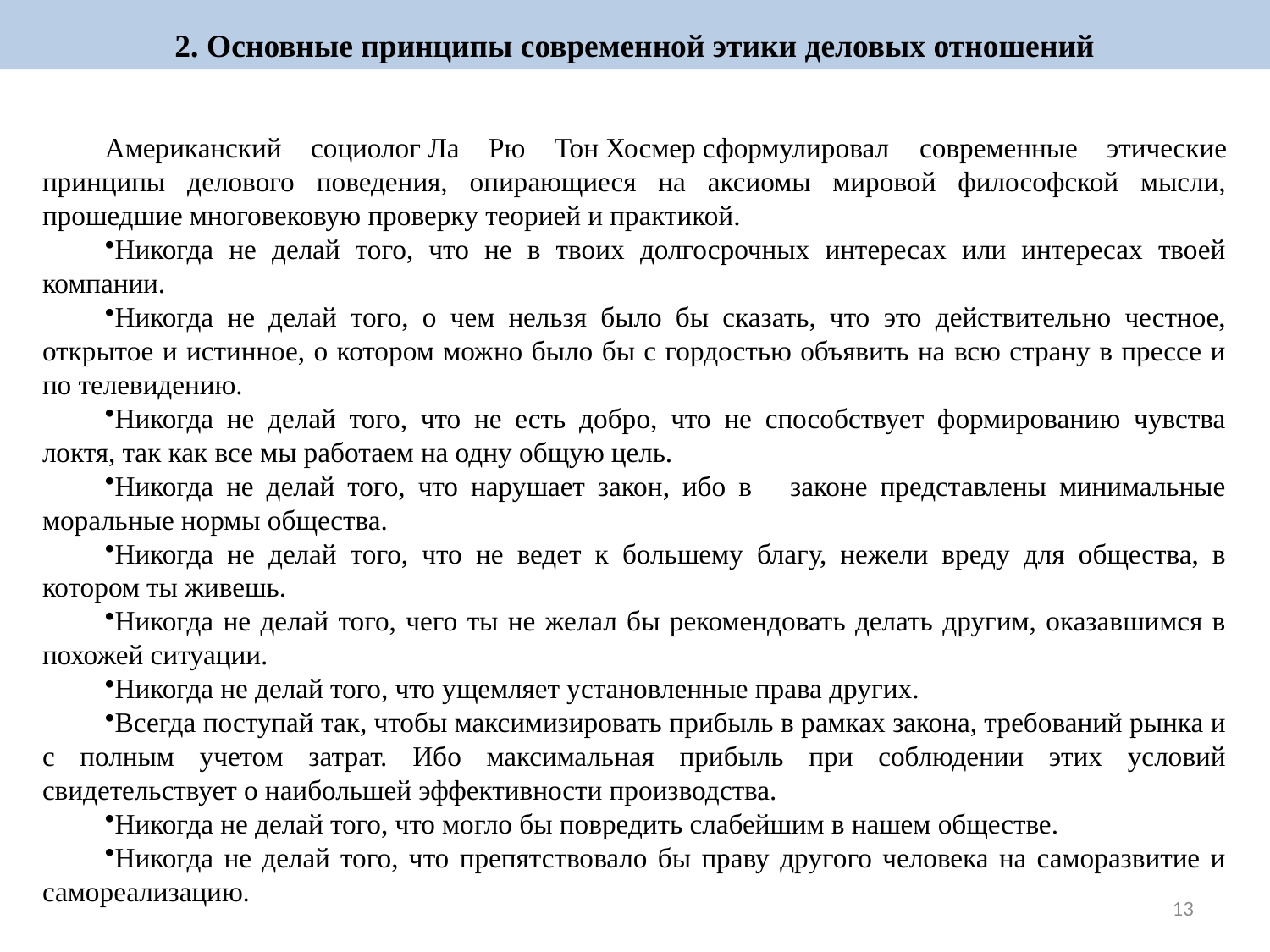

2. Основные принципы современной этики деловых отношений
Американский социолог Ла Рю Тон Хосмер сформулировал современные этические принципы делового поведения, опирающиеся на аксиомы мировой философской мысли, прошедшие многовековую проверку теорией и практикой.
Никогда не делай того, что не в твоих долгосрочных интересах или интересах твоей компании.
Никогда не делай того, о чем нельзя было бы сказать, что это действительно честное, открытое и истинное, о котором можно было бы с гордостью объявить на всю страну в прессе и по телевидению.
Никогда не делай того, что не есть добро, что не способствует формированию чувства локтя, так как все мы работаем на одну общую цель.
Никогда не делай того, что нарушает закон, ибо в   законе представлены минимальные моральные нормы общества.
Никогда не делай того, что не ведет к большему благу, нежели вреду для общества, в котором ты живешь.
Никогда не делай того, чего ты не желал бы рекомендовать делать другим, оказавшимся в похожей ситуации.
Никогда не делай того, что ущемляет установленные права других.
Всегда поступай так, чтобы максимизировать прибыль в рамках закона, требований рынка и с полным учетом затрат. Ибо максимальная прибыль при соблюдении этих условий свидетельствует о наибольшей эффективности производства.
Никогда не делай того, что могло бы повредить слабейшим в нашем обществе.
Никогда не делай того, что препятствовало бы праву другого человека на саморазвитие и самореализацию.
13